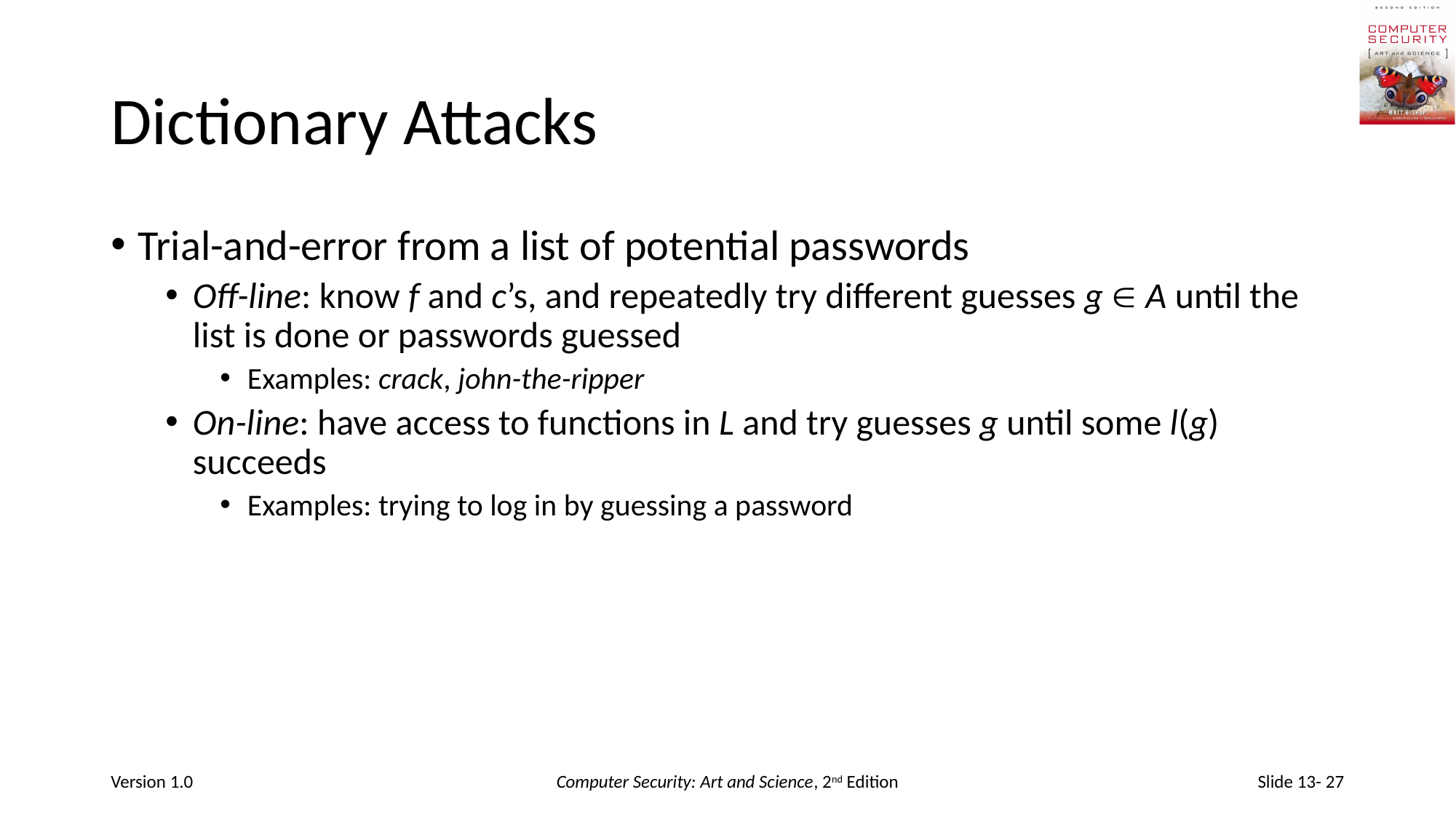

# Dictionary Attacks
Trial-and-error from a list of potential passwords
Off-line: know f and c’s, and repeatedly try different guesses g ∈ A until the list is done or passwords guessed
Examples: crack, john-the-ripper
On-line: have access to functions in L and try guesses g until some l(g) succeeds
Examples: trying to log in by guessing a password
Version 1.0
Computer Security: Art and Science, 2nd Edition
Slide 13- 27